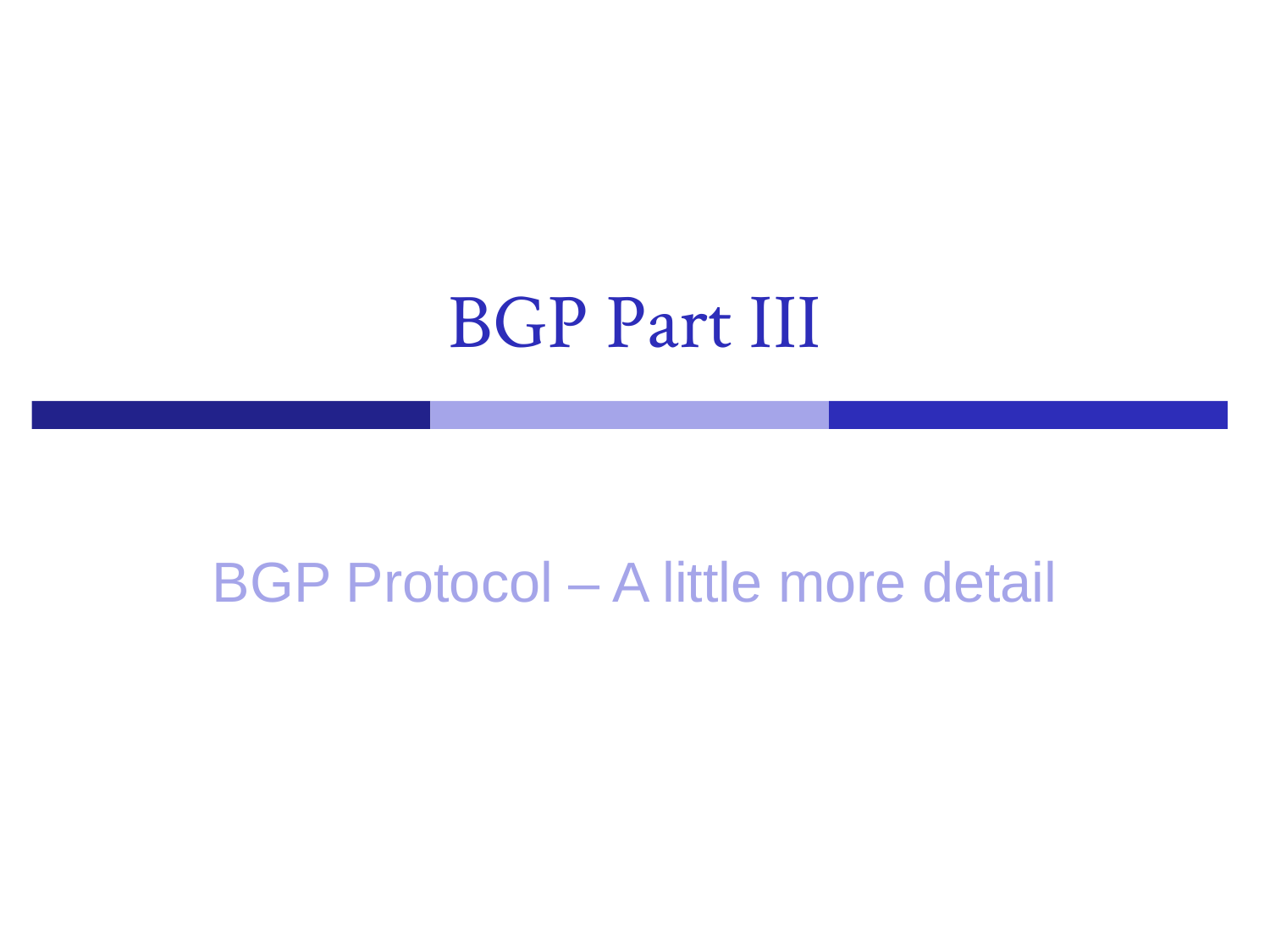

# BGP Part III
BGP Protocol – A little more detail